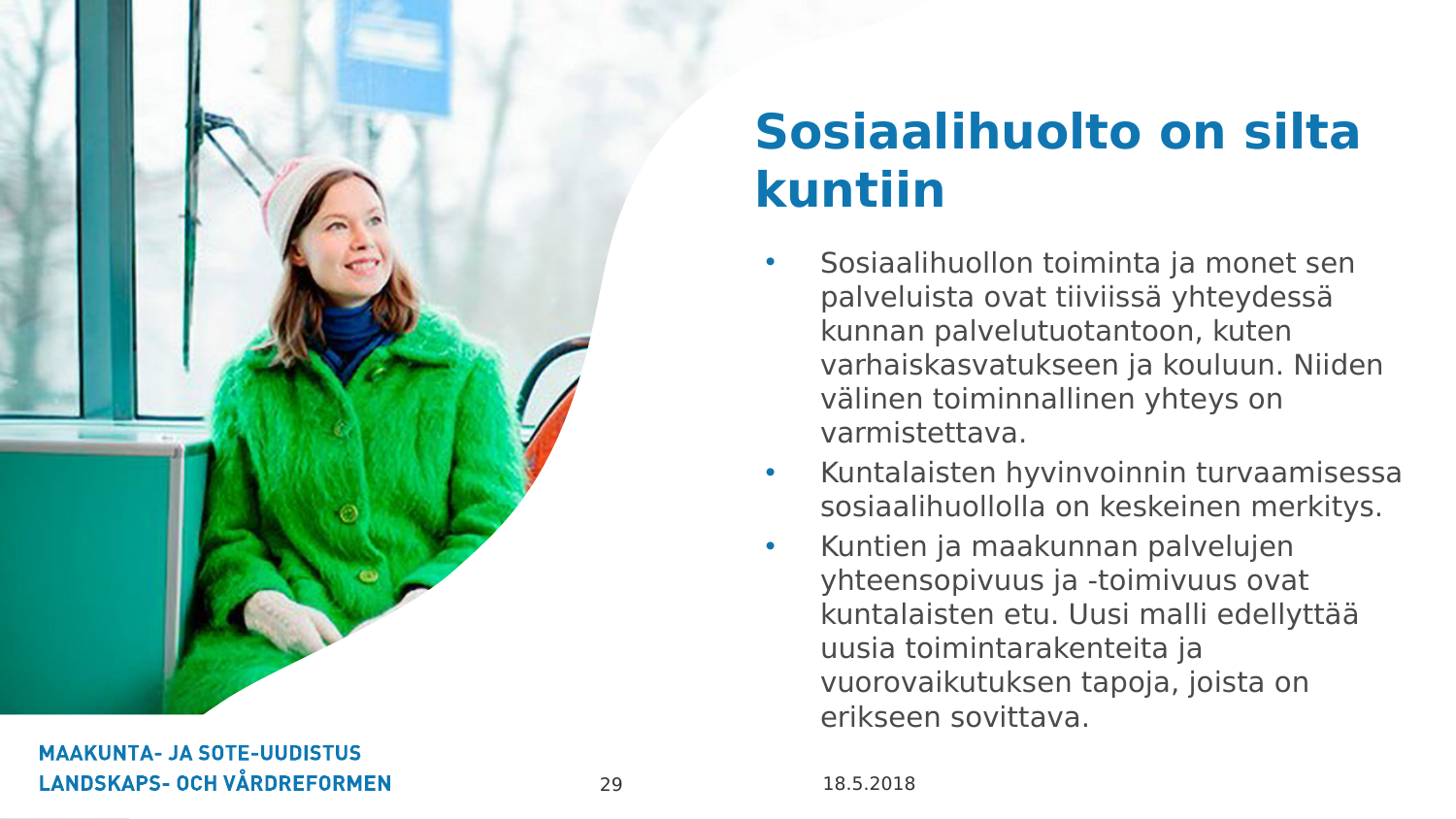

Sosiaalihuolto on silta kuntiin
Sosiaalihuollon toiminta ja monet sen palveluista ovat tiiviissä yhteydessä kunnan palvelutuotantoon, kuten varhaiskasvatukseen ja kouluun. Niiden välinen toiminnallinen yhteys on varmistettava.
Kuntalaisten hyvinvoinnin turvaamisessa sosiaalihuollolla on keskeinen merkitys.
Kuntien ja maakunnan palvelujen yhteensopivuus ja -toimivuus ovat kuntalaisten etu. Uusi malli edellyttää uusia toimintarakenteita ja vuorovaikutuksen tapoja, joista on erikseen sovittava.

18.5.2018
29